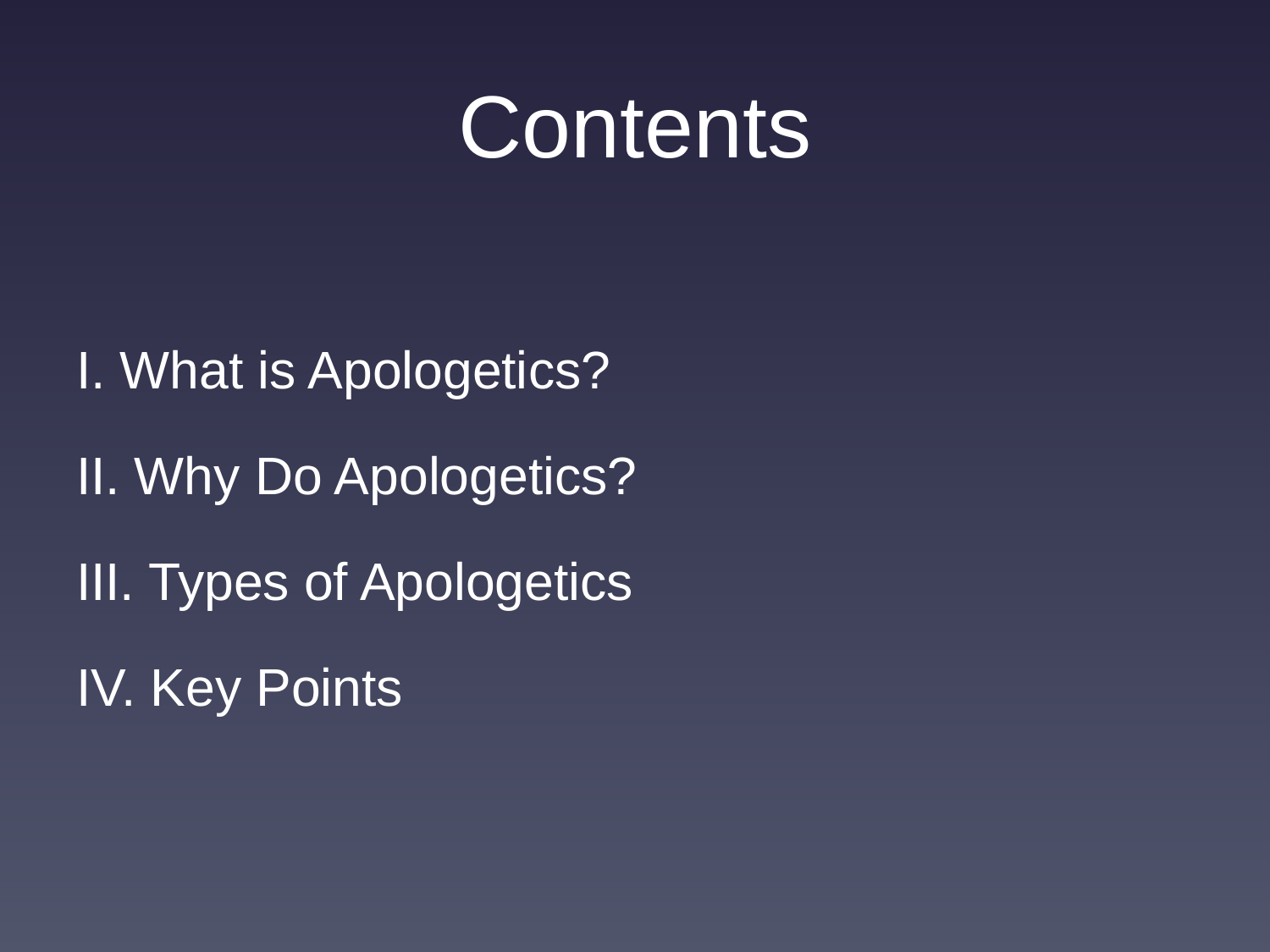

# Contents
I. What is Apologetics?
II. Why Do Apologetics?
III. Types of Apologetics
IV. Key Points